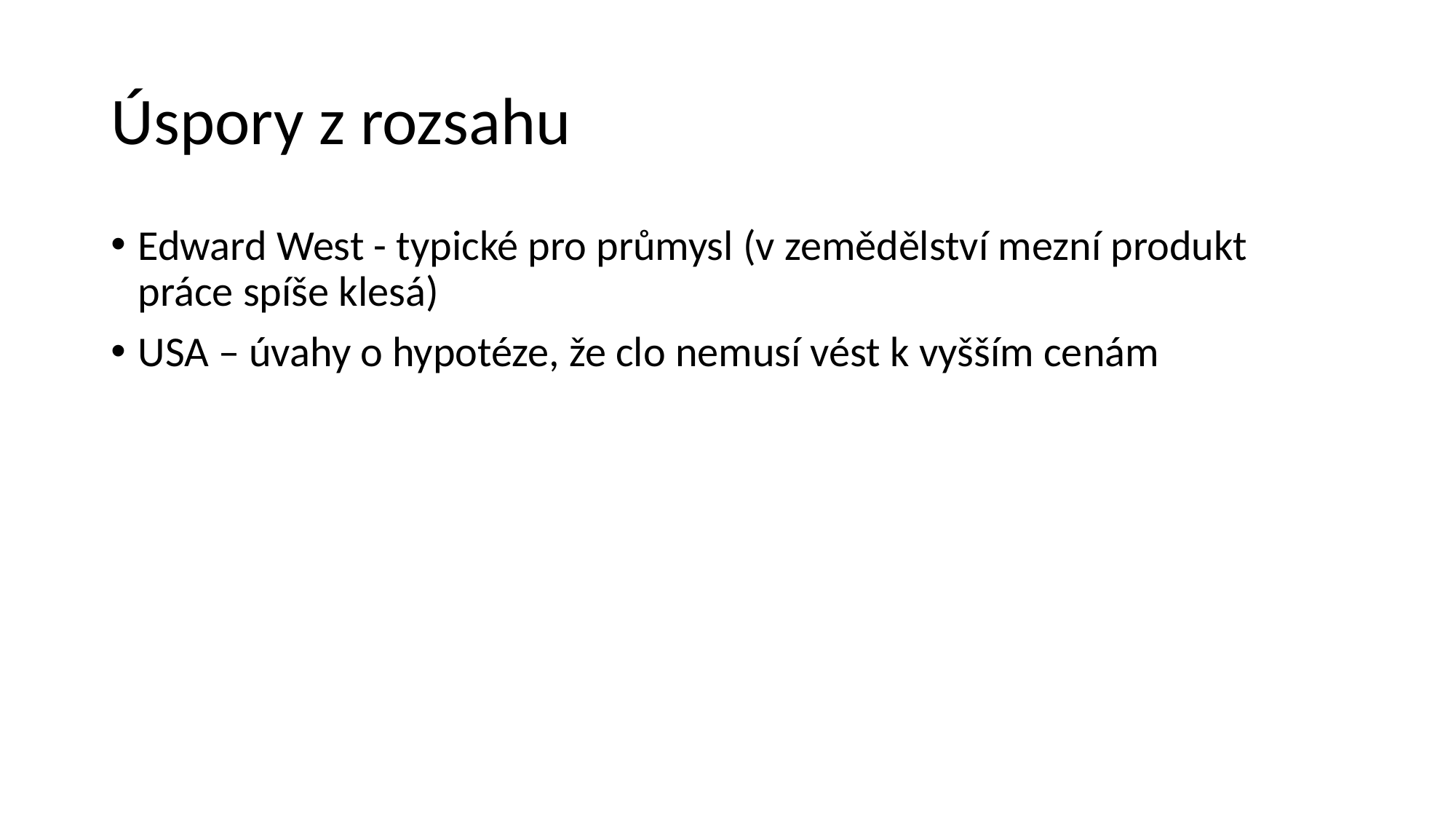

# Úspory z rozsahu
Edward West - typické pro průmysl (v zemědělství mezní produkt práce spíše klesá)
USA – úvahy o hypotéze, že clo nemusí vést k vyšším cenám